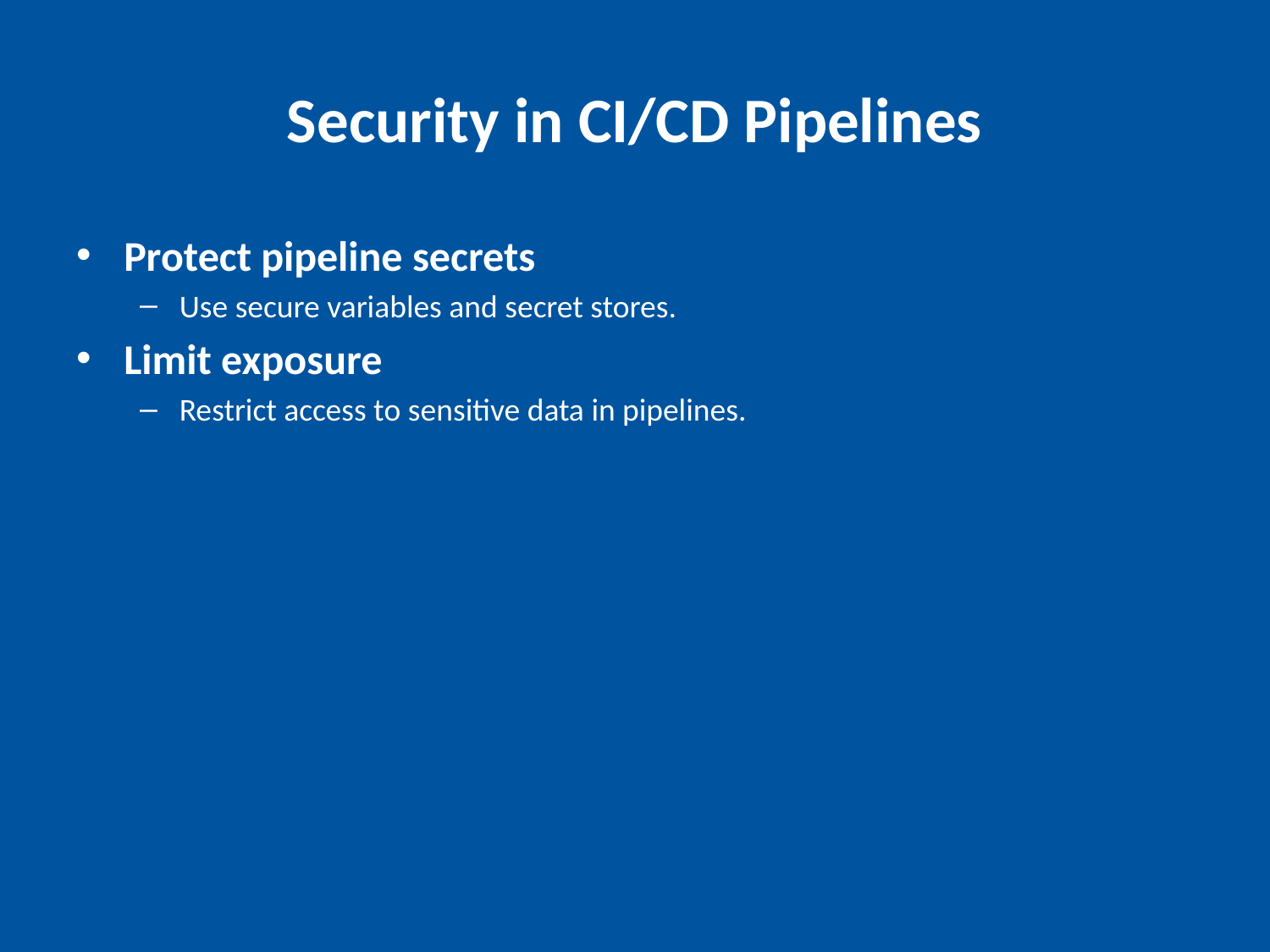

# Security in CI/CD Pipelines
Protect pipeline secrets
Use secure variables and secret stores.
Limit exposure
Restrict access to sensitive data in pipelines.